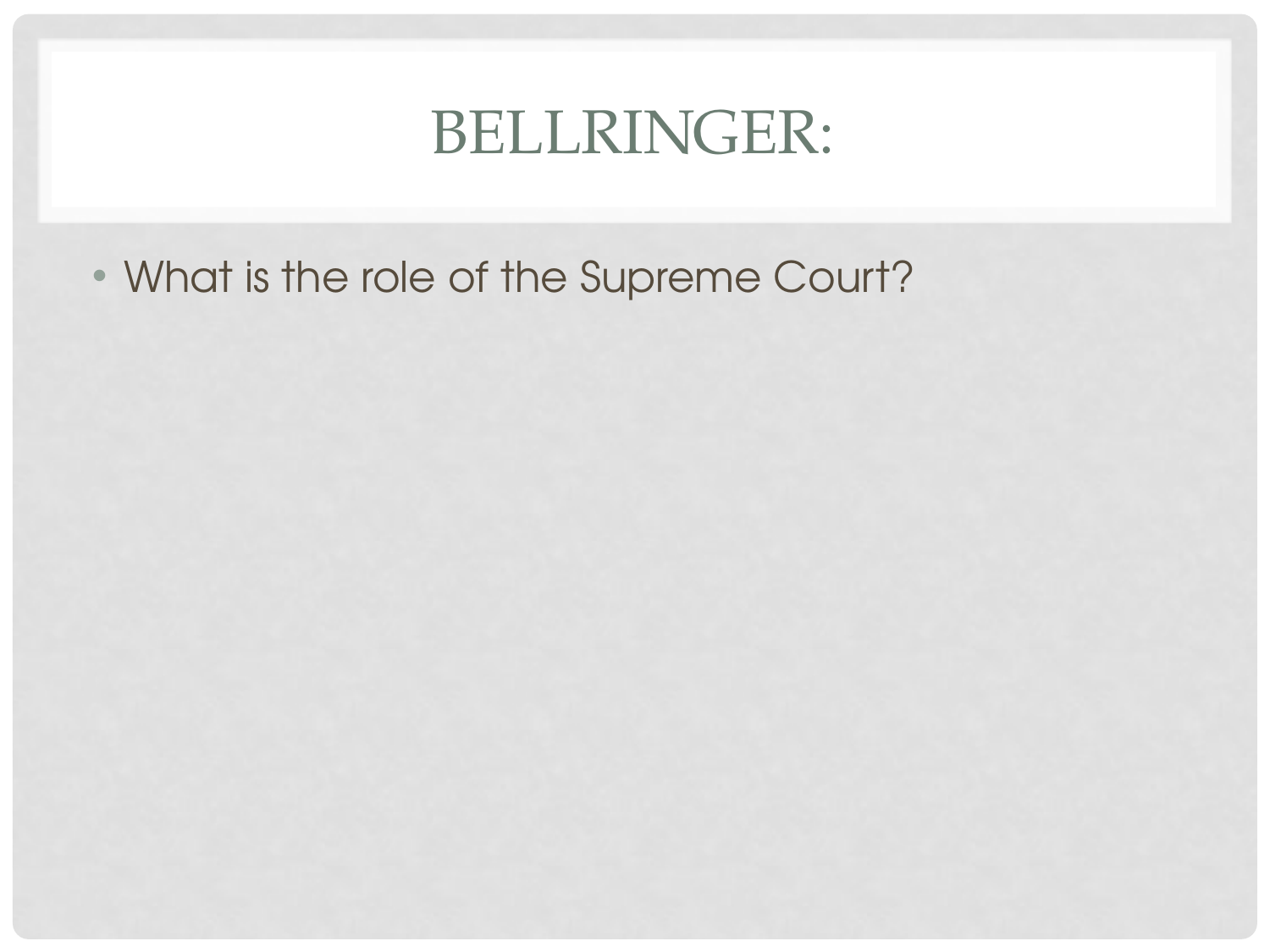

# Bellringer:
What is the role of the Supreme Court?